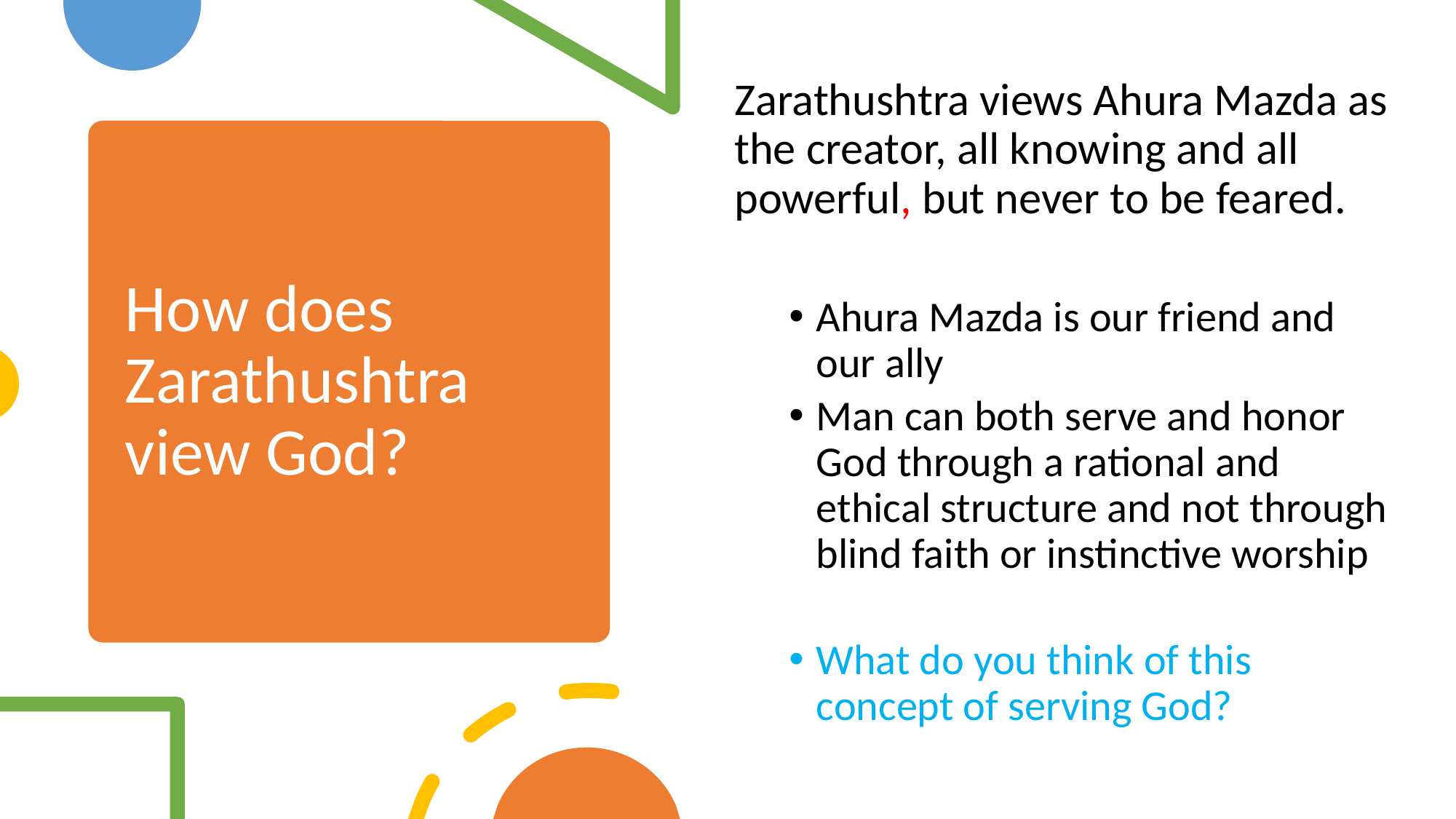

Zarathushtra views Ahura Mazda as the creator, all knowing and all powerful, but never to be feared.

Ahura Mazda is our friend and our ally
Man can both serve and honor God through a rational and ethical structure and not through blind faith or instinctive worship

What do you think of this concept of serving God?

# How does Zarathushtra view God?